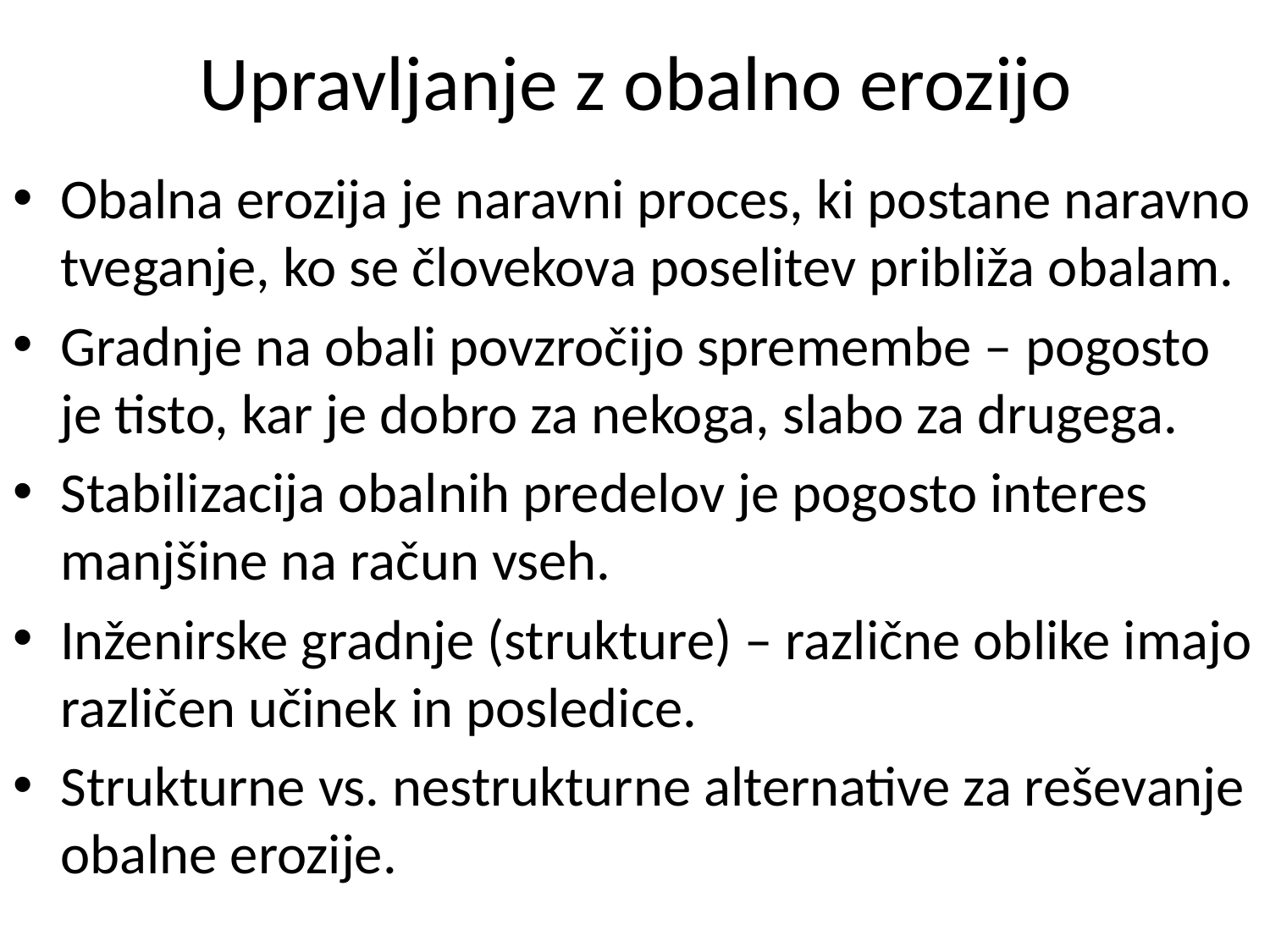

# Upravljanje z obalno erozijo
Obalna erozija je naravni proces, ki postane naravno tveganje, ko se človekova poselitev približa obalam.
Gradnje na obali povzročijo spremembe – pogosto je tisto, kar je dobro za nekoga, slabo za drugega.
Stabilizacija obalnih predelov je pogosto interes manjšine na račun vseh.
Inženirske gradnje (strukture) – različne oblike imajo različen učinek in posledice.
Strukturne vs. nestrukturne alternative za reševanje obalne erozije.